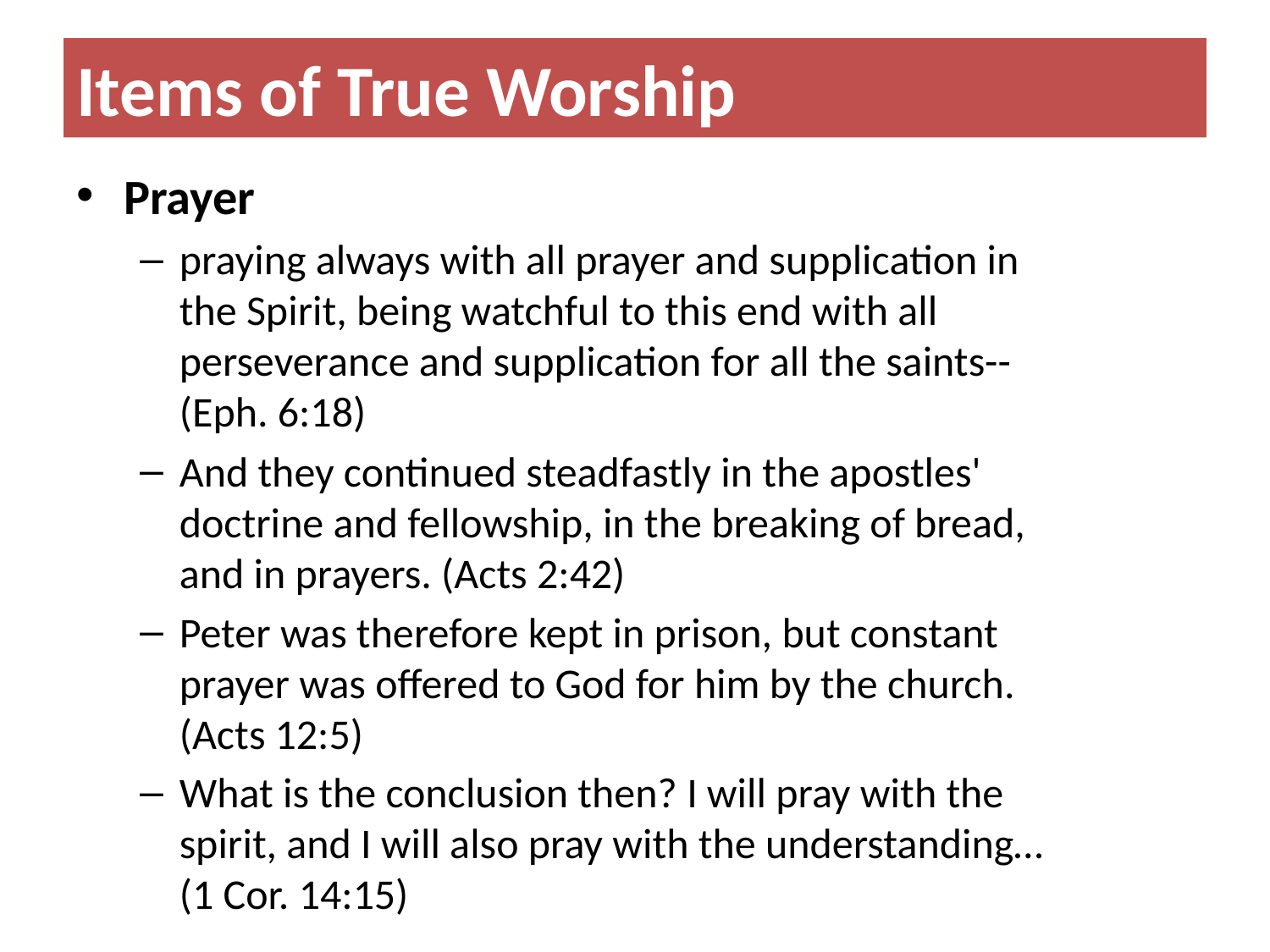

# Items of True Worship
Prayer
praying always with all prayer and supplication in the Spirit, being watchful to this end with all perseverance and supplication for all the saints-- (Eph. 6:18)
And they continued steadfastly in the apostles' doctrine and fellowship, in the breaking of bread, and in prayers. (Acts 2:42)
Peter was therefore kept in prison, but constant prayer was offered to God for him by the church. (Acts 12:5)
What is the conclusion then? I will pray with the spirit, and I will also pray with the understanding… (1 Cor. 14:15)